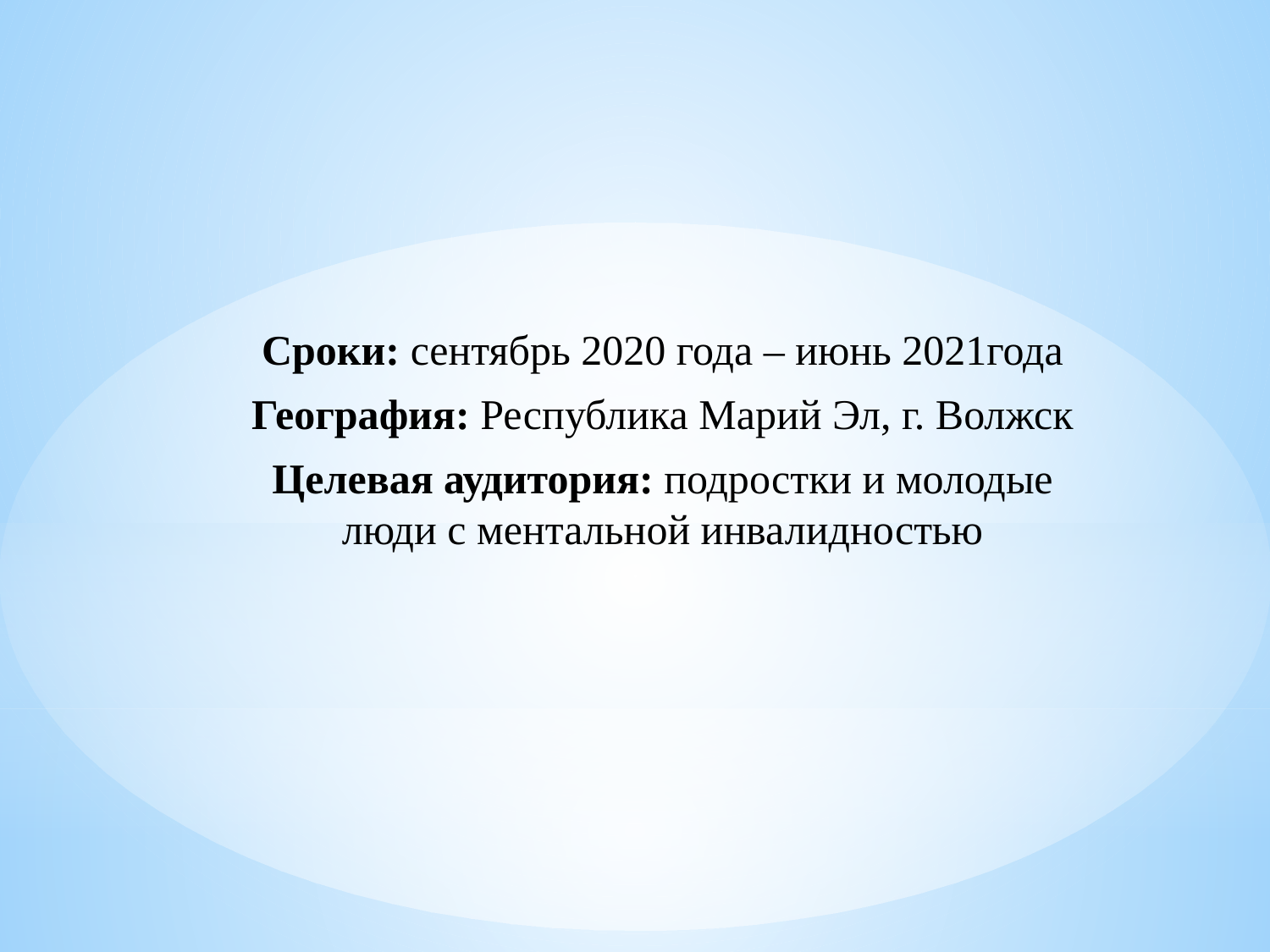

Сроки: сентябрь 2020 года – июнь 2021года
География: Республика Марий Эл, г. Волжск
Целевая аудитория: подростки и молодые люди с ментальной инвалидностью